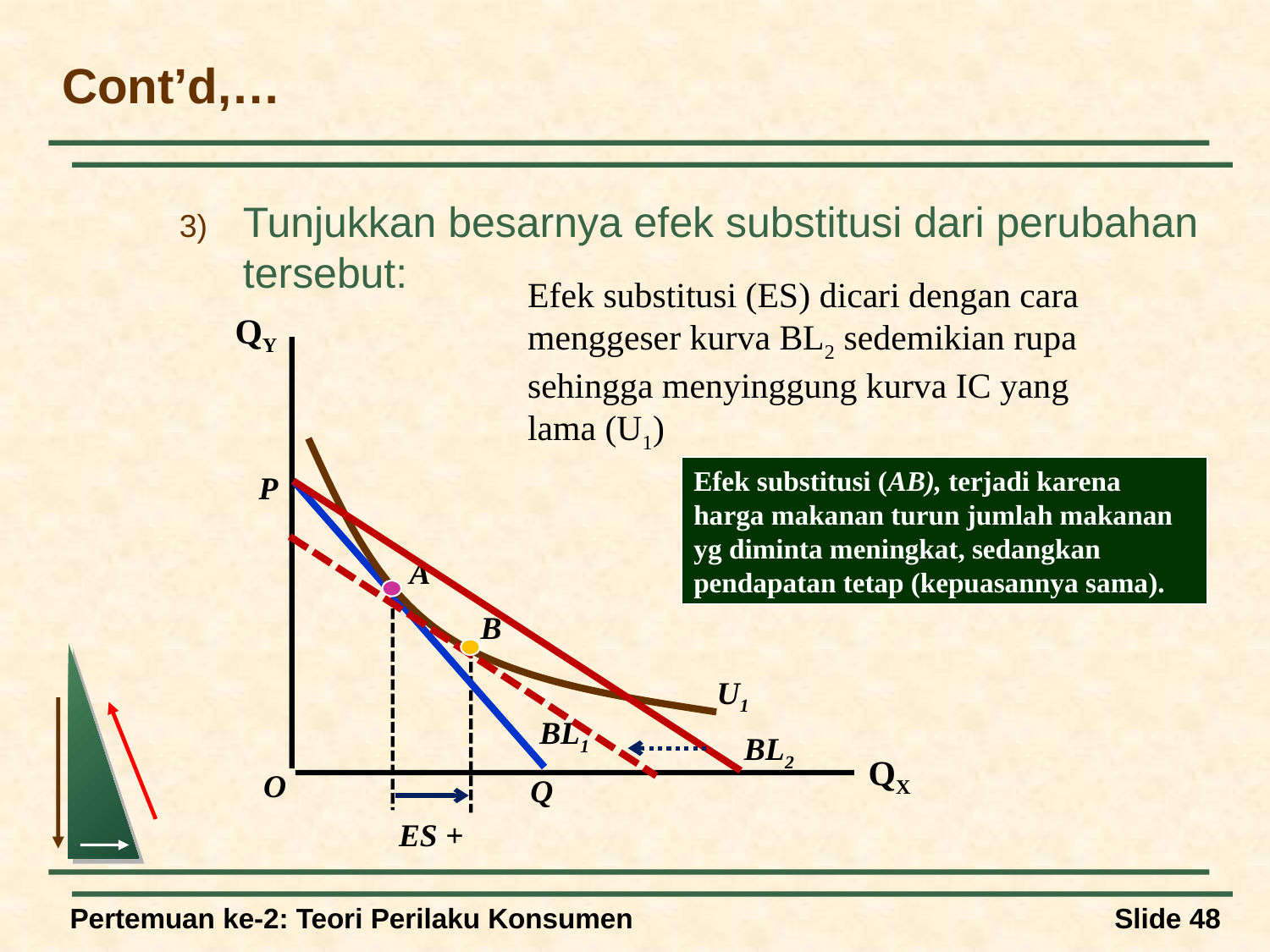

# Cont’d,…
Tunjukkan besarnya efek substitusi dari perubahan tersebut:
Efek substitusi (ES) dicari dengan cara menggeser kurva BL2 sedemikian rupa sehingga menyinggung kurva IC yang lama (U1)
QY

P

QX
O
Q

A

U1
BL1
Efek substitusi (AB), terjadi karena
harga makanan turun jumlah makanan yg diminta meningkat, sedangkan
pendapatan tetap (kepuasannya sama).

B

BL2
ES +
Pertemuan ke-2: Teori Perilaku Konsumen
Slide 48